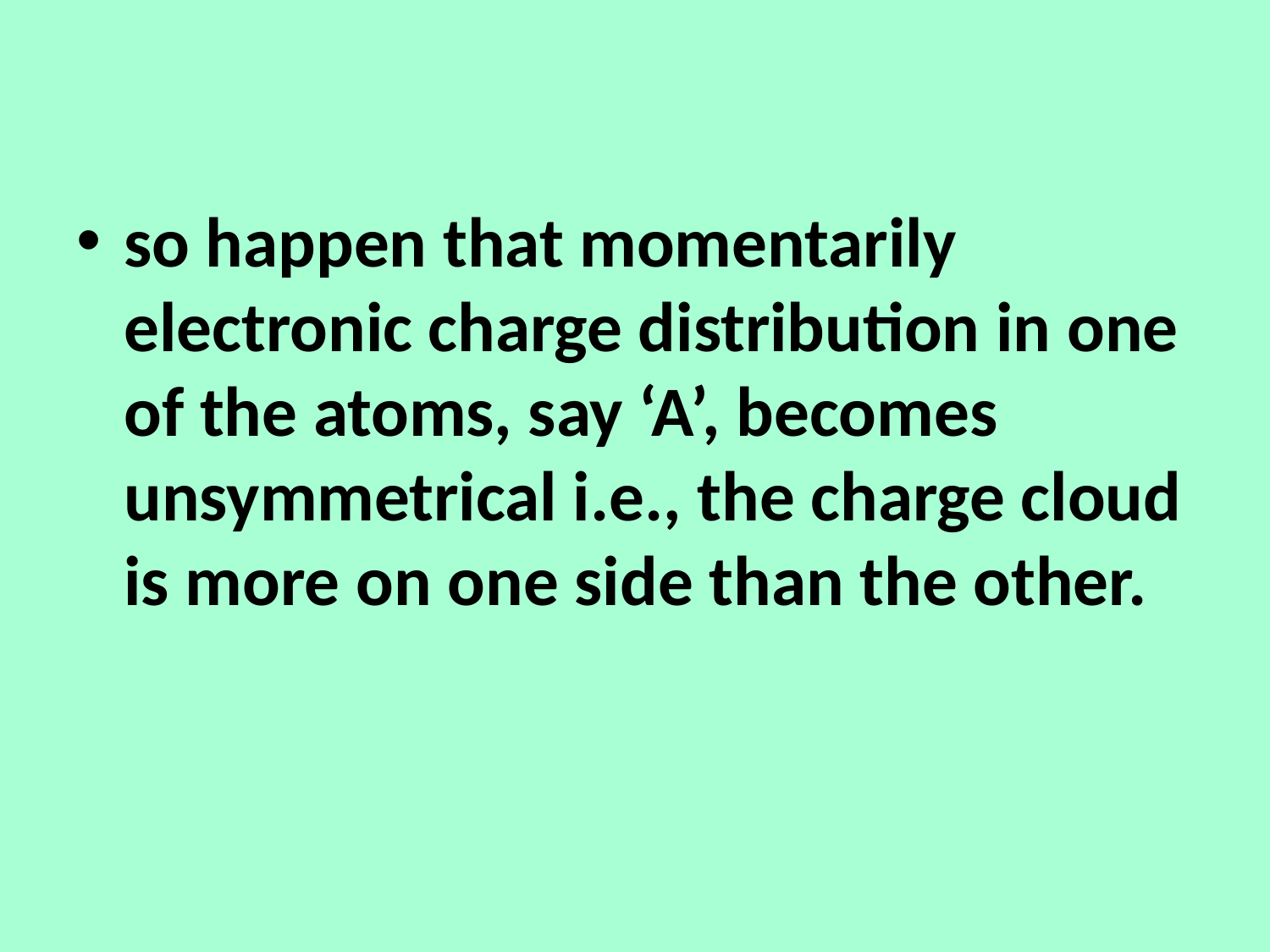

so happen that momentarily electronic charge distribution in one of the atoms, say ‘A’, becomes unsymmetrical i.e., the charge cloud is more on one side than the other.